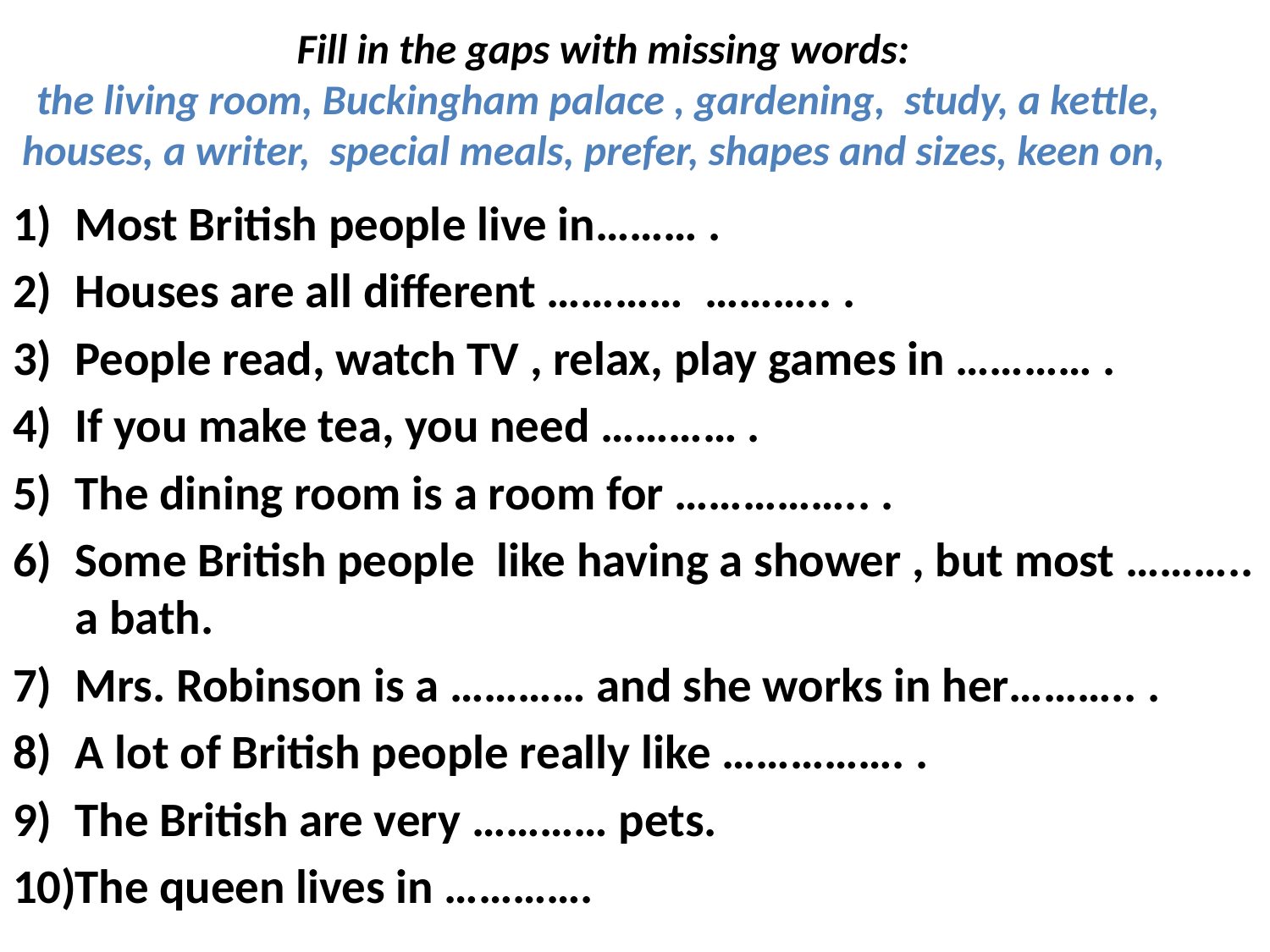

# Fill in the gaps with missing words: the living room, Buckingham palace , gardening,  study, a kettle,  houses, a writer,  special meals, prefer, shapes and sizes, keen on,
Most British people live in……… .
Houses are all different …………  ……….. .
People read, watch TV , relax, play games in ………… .
If you make tea, you need ………… .
The dining room is a room for …………….. .
Some British people  like having a shower , but most ……….. a bath.
Mrs. Robinson is a ………… and she works in her……….. .
A lot of British people really like ……………. .
The British are very ………… pets.
The queen lives in ………….